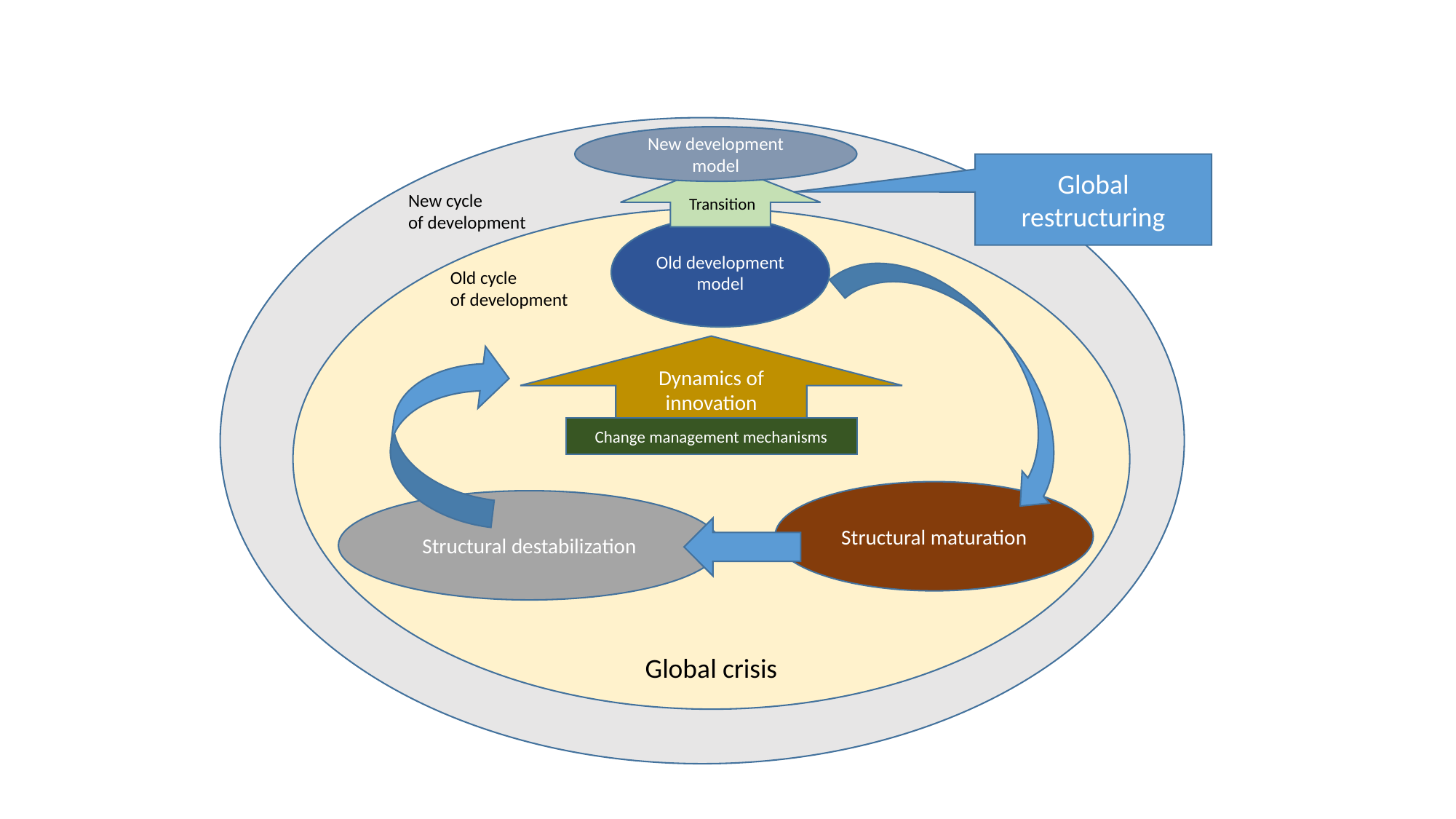

New development model
Global restructuring

New cycle
of development
Transition

Old development model
Old cycle
of development

Dynamics of innovation

Change management mechanisms
Structural maturation
Structural destabilization

Global crisis